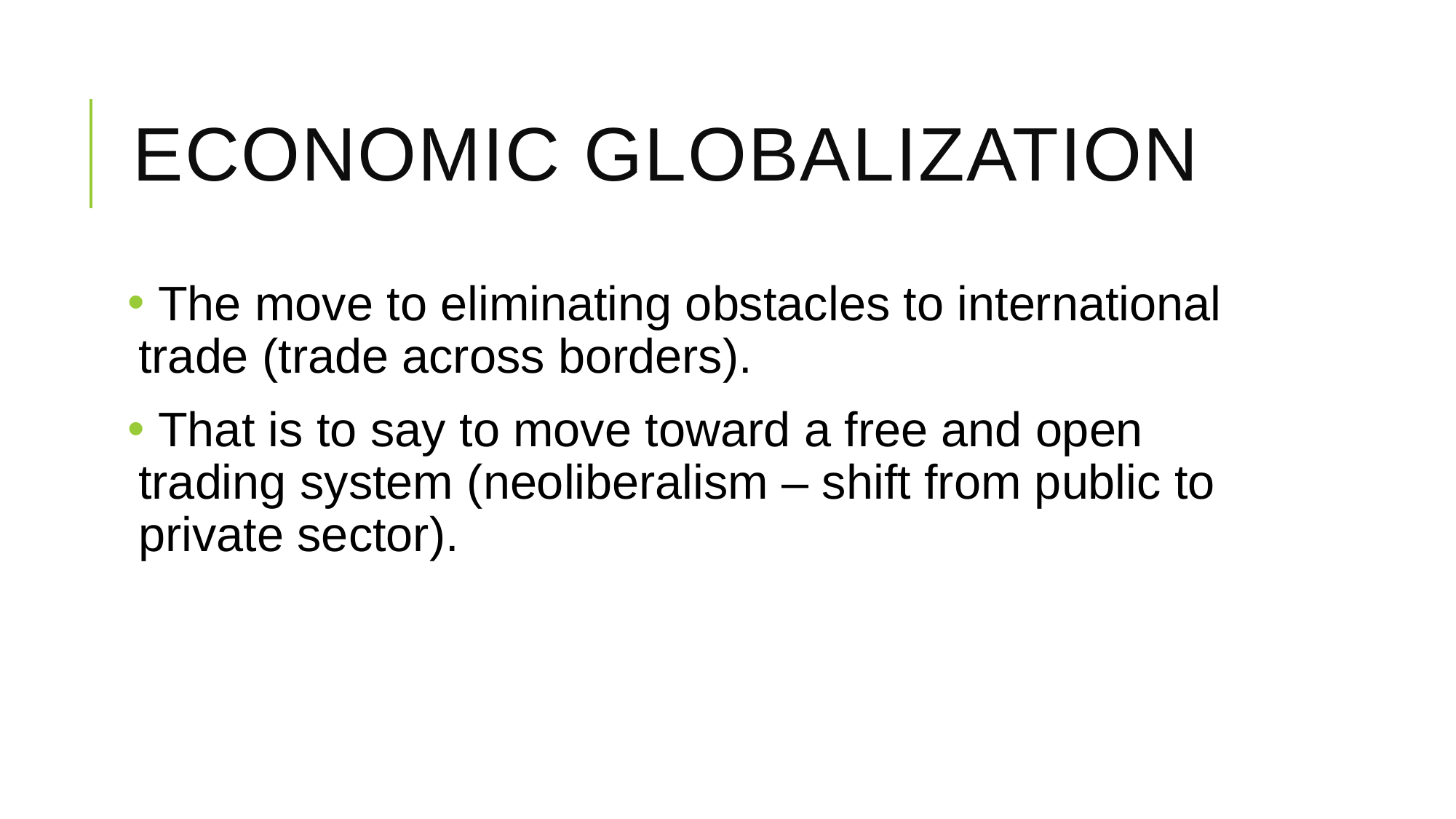

# Economic Globalization
 The move to eliminating obstacles to international trade (trade across borders).
 That is to say to move toward a free and open trading system (neoliberalism – shift from public to private sector).